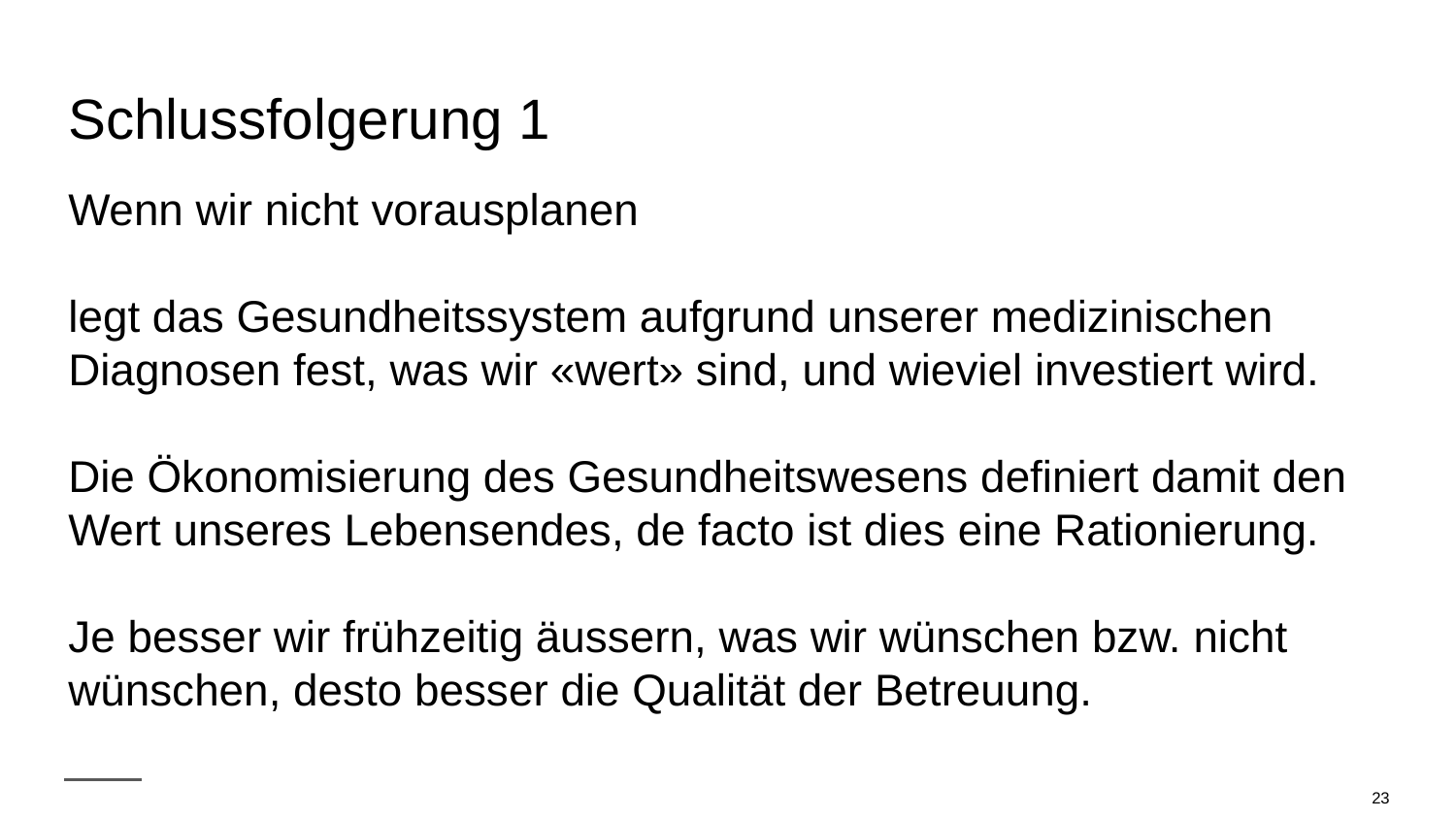

# Schlussfolgerung 1
Wenn wir nicht vorausplanen

legt das Gesundheitssystem aufgrund unserer medizinischen Diagnosen fest, was wir «wert» sind, und wieviel investiert wird.

Die Ökonomisierung des Gesundheitswesens definiert damit den Wert unseres Lebensendes, de facto ist dies eine Rationierung.

Je besser wir frühzeitig äussern, was wir wünschen bzw. nicht wünschen, desto besser die Qualität der Betreuung.
23